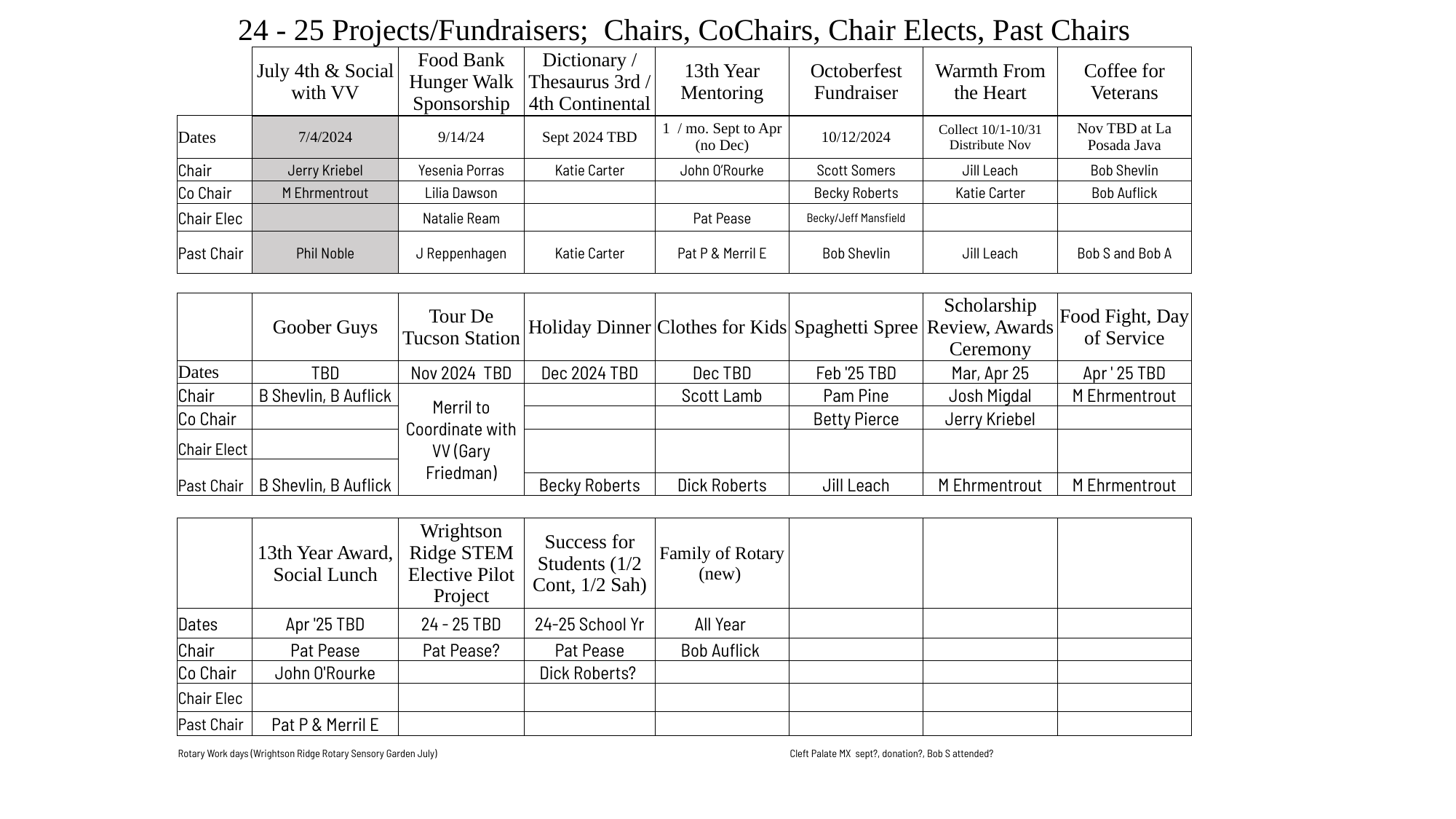

| 24 - 25 Projects/Fundraisers; Chairs, CoChairs, Chair Elects, Past Chairs |  |  |  |  |  |  |  |
| --- | --- | --- | --- | --- | --- | --- | --- |
|  | July 4th & Social with VV | Food Bank Hunger Walk Sponsorship | Dictionary / Thesaurus 3rd / 4th Continental | 13th Year Mentoring | Octoberfest Fundraiser | Warmth From the Heart | Coffee for Veterans |
| Dates | 7/4/2024 | 9/14/24 | Sept 2024 TBD | 1 / mo. Sept to Apr (no Dec) | 10/12/2024 | Collect 10/1-10/31 Distribute Nov | Nov TBD at La Posada Java |
| Chair | Jerry Kriebel | Yesenia Porras | Katie Carter | John O’Rourke | Scott Somers | Jill Leach | Bob Shevlin |
| Co Chair | M Ehrmentrout | Lilia Dawson |  |  | Becky Roberts | Katie Carter | Bob Auflick |
| Chair Elec |  | Natalie Ream |  | Pat Pease | Becky/Jeff Mansfield |  |  |
| Past Chair | Phil Noble | J Reppenhagen | Katie Carter | Pat P & Merril E | Bob Shevlin | Jill Leach | Bob S and Bob A |
|  |  |  |  |  |  |  |  |
|  | Goober Guys | Tour De Tucson Station | Holiday Dinner | Clothes for Kids | Spaghetti Spree | Scholarship Review, Awards Ceremony | Food Fight, Day of Service |
| Dates | TBD | Nov 2024 TBD | Dec 2024 TBD | Dec TBD | Feb '25 TBD | Mar, Apr 25 | Apr ' 25 TBD |
| Chair | B Shevlin, B Auflick | Merril to Coordinate with VV (Gary Friedman) |  | Scott Lamb | Pam Pine | Josh Migdal | M Ehrmentrout |
| Co Chair |  |  |  |  | Betty Pierce | Jerry Kriebel |  |
| Chair Elect |  |  |  |  |  |  |  |
| Past Chair | B Shevlin, B Auflick |  |  |  |  |  |  |
| Past Chair | B Shevlin, B Auflick |  | Becky Roberts | Dick Roberts | Jill Leach | M Ehrmentrout | M Ehrmentrout |
|  |  |  |  |  |  |  |  |
|  | 13th Year Award, Social Lunch | Wrightson Ridge STEM Elective Pilot Project | Success for Students (1/2 Cont, 1/2 Sah) | Family of Rotary (new) |  |  |  |
| Dates | Apr '25 TBD | 24 - 25 TBD | 24-25 School Yr | All Year |  |  |  |
| Chair | Pat Pease | Pat Pease? | Pat Pease | Bob Auflick |  |  |  |
| Co Chair | John O'Rourke |  | Dick Roberts? |  |  |  |  |
| Chair Elec |  |  |  |  |  |  |  |
| Past Chair | Pat P & Merril E |  |  |  |  |  |  |
| Rotary Work days (Wrightson Ridge Rotary Sensory Garden July) |  |  |  |  | Cleft Palate MX sept?, donation?, Bob S attended? |  |  |